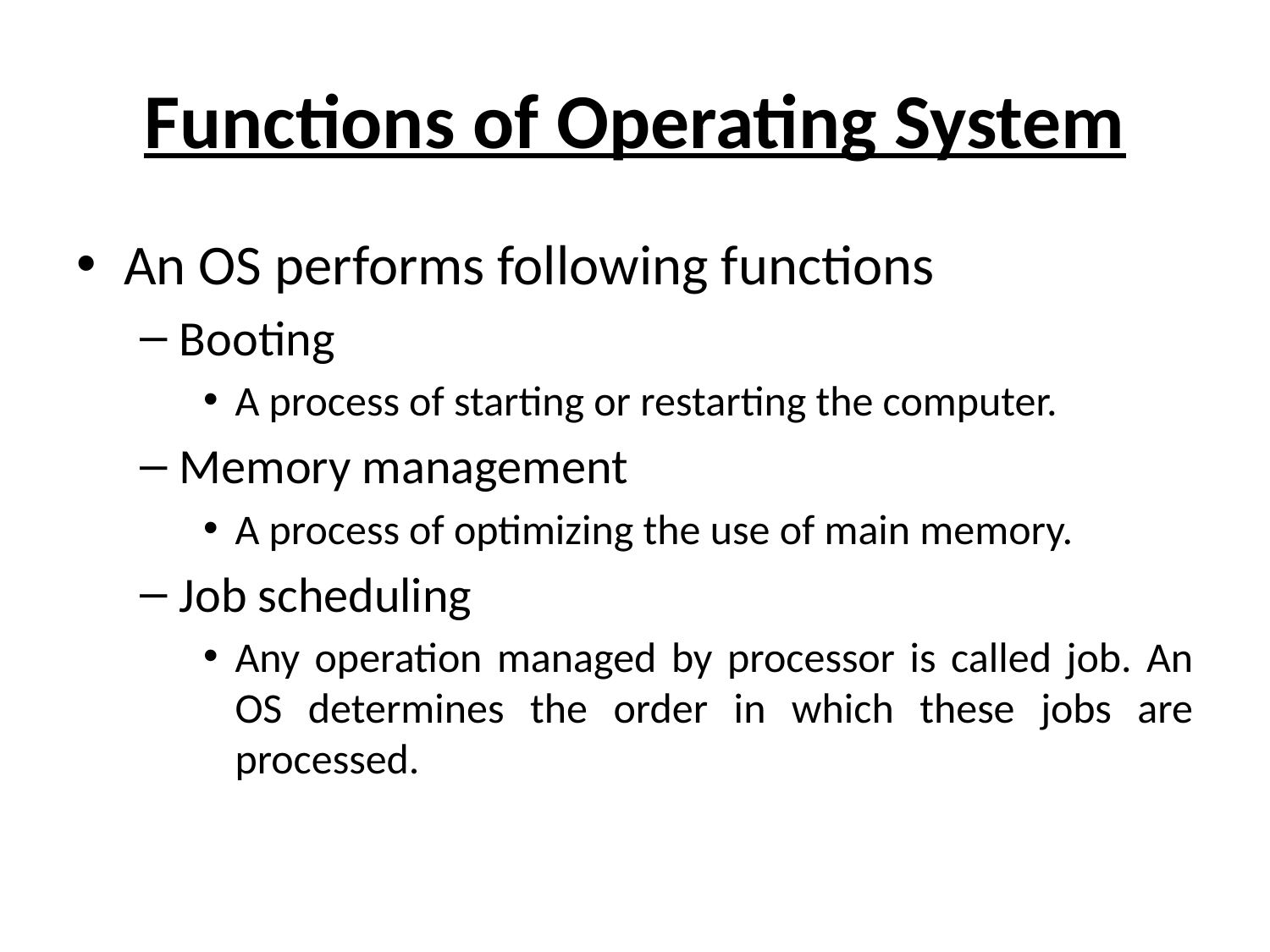

# Functions of Operating System
An OS performs following functions
Booting
A process of starting or restarting the computer.
Memory management
A process of optimizing the use of main memory.
Job scheduling
Any operation managed by processor is called job. An OS determines the order in which these jobs are processed.